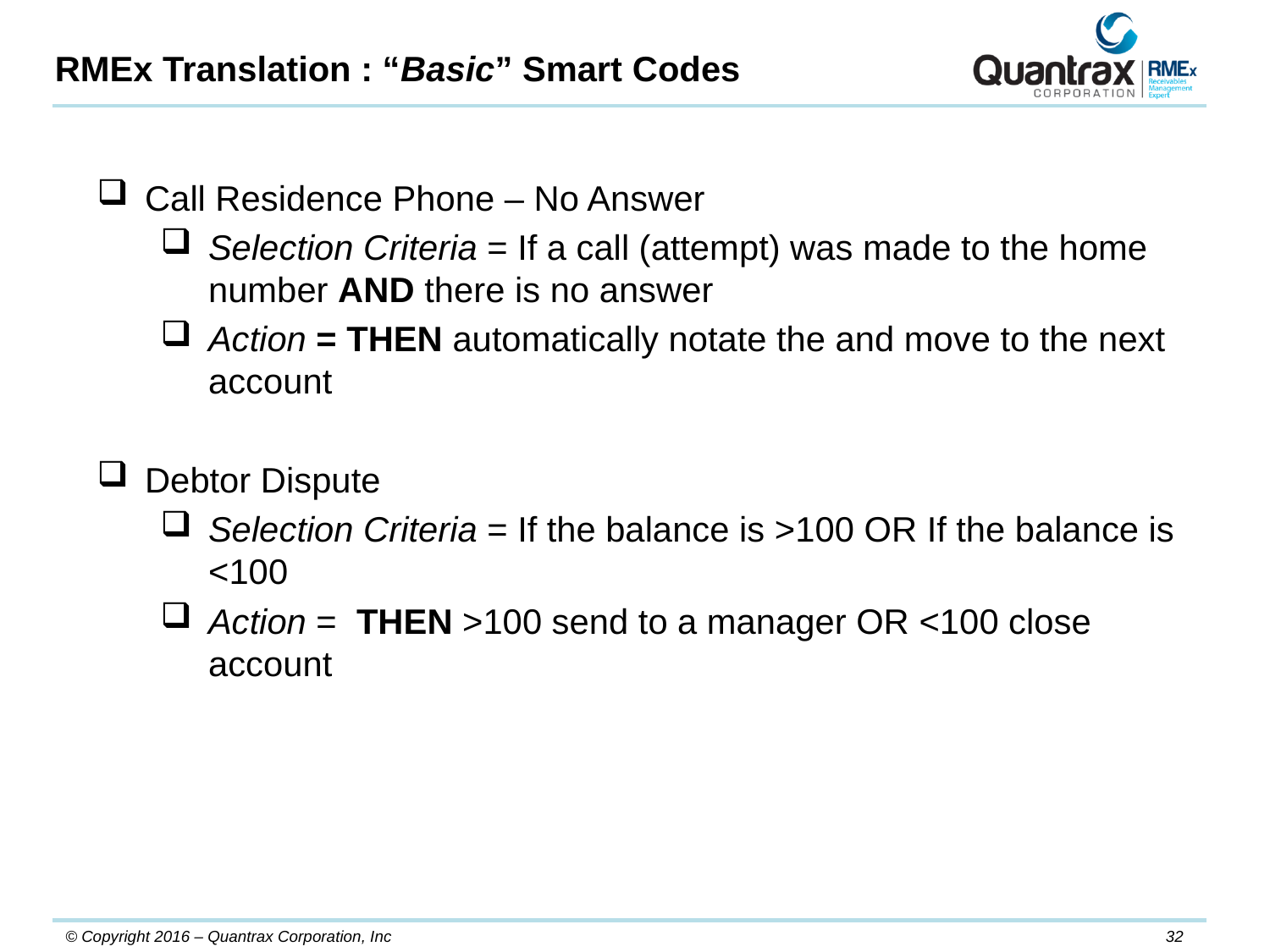

RMEx Translation : “Basic” Smart Codes

Call Residence Phone – No Answer
Selection Criteria = If a call (attempt) was made to the home number AND there is no answer
Action = THEN automatically notate the and move to the next account

Debtor Dispute
Selection Criteria = If the balance is >100 OR If the balance is <100
Action =  THEN >100 send to a manager OR <100 close account